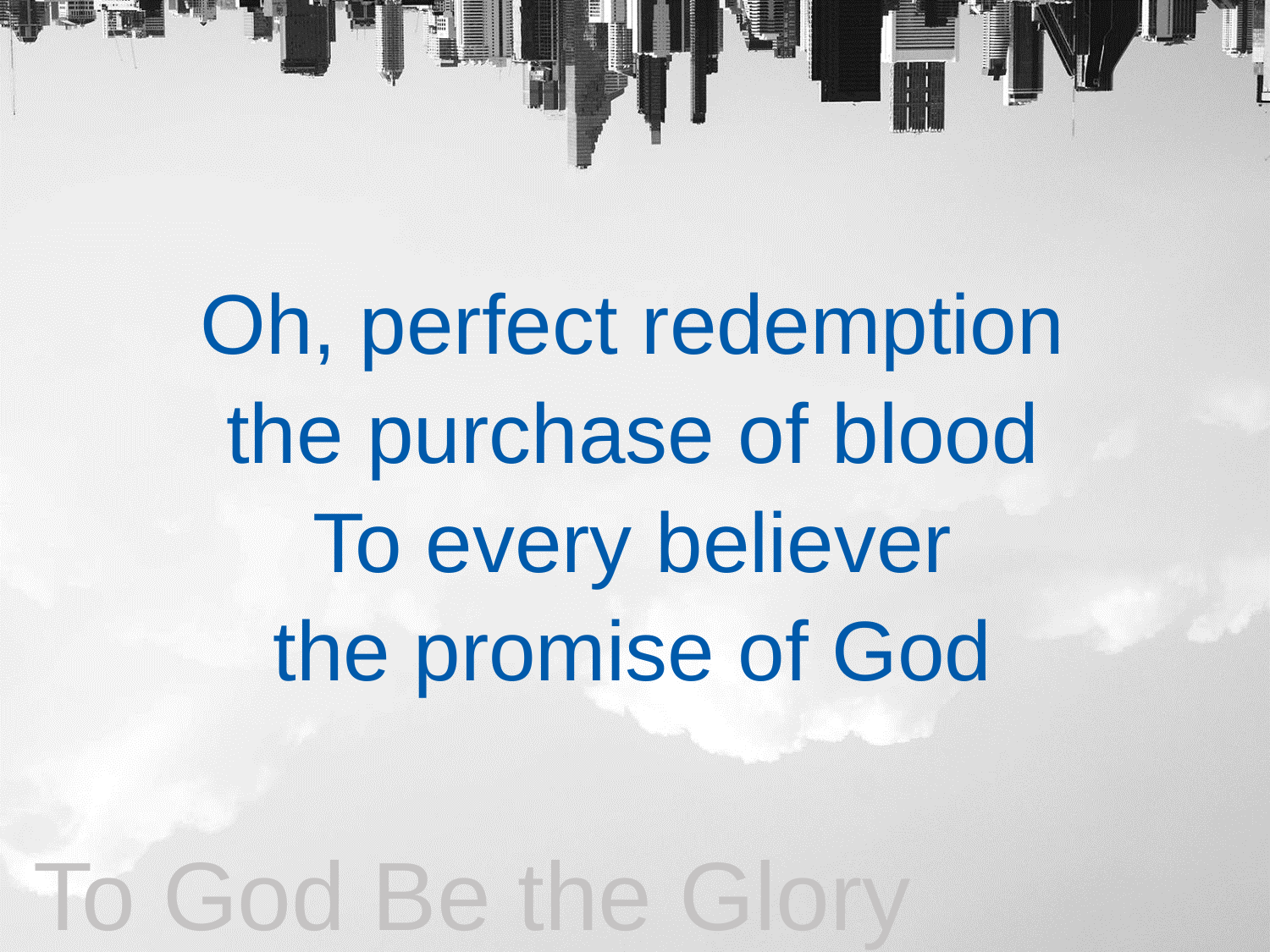

Oh, perfect redemption
the purchase of blood
To every believer
the promise of God
To God Be the Glory